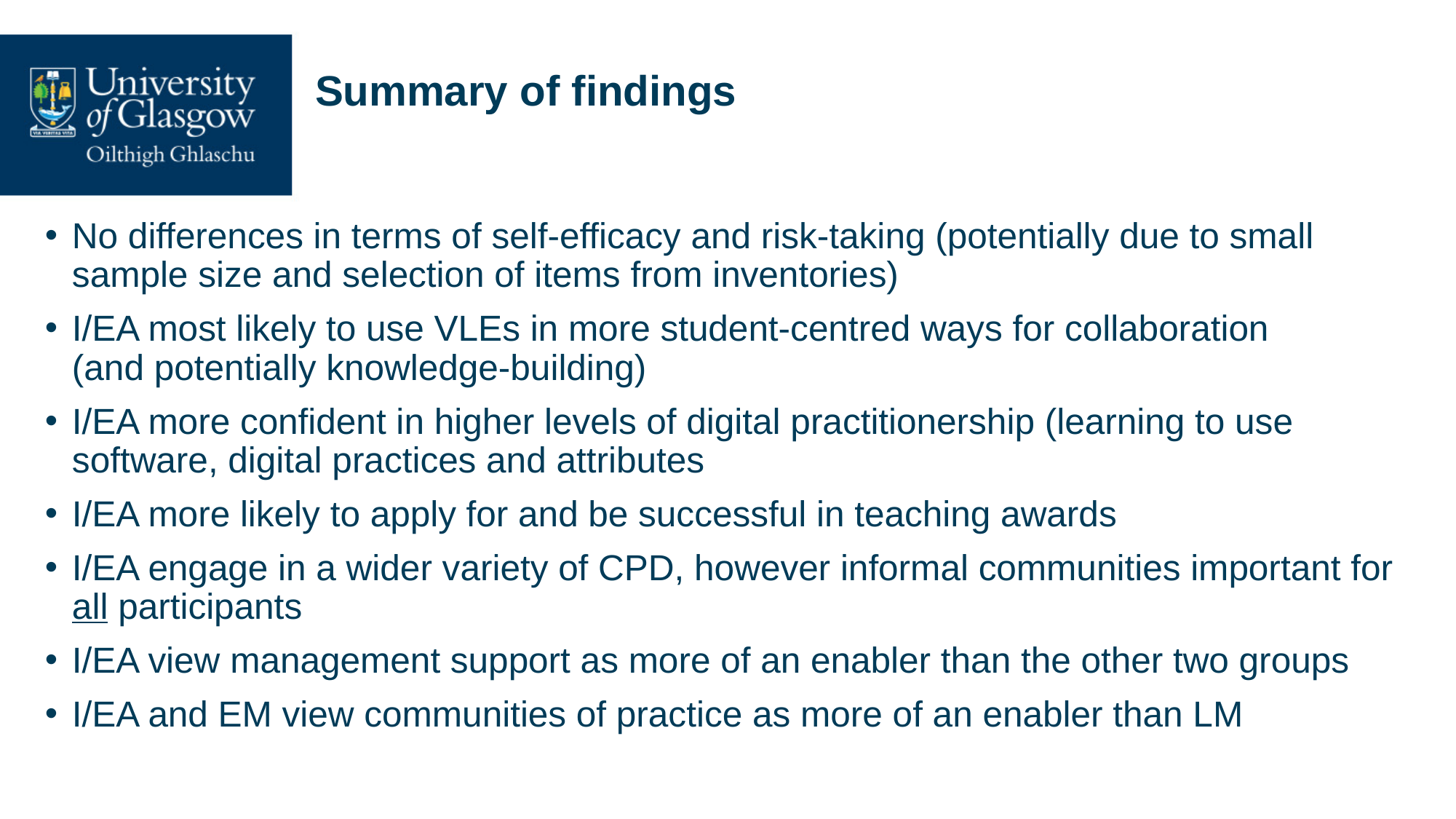

# Summary of findings
No differences in terms of self-efficacy and risk-taking (potentially due to small sample size and selection of items from inventories)
I/EA most likely to use VLEs in more student-centred ways for collaboration
(and potentially knowledge-building)
I/EA more confident in higher levels of digital practitionership (learning to use software, digital practices and attributes
I/EA more likely to apply for and be successful in teaching awards
I/EA engage in a wider variety of CPD, however informal communities important for all participants
I/EA view management support as more of an enabler than the other two groups
I/EA and EM view communities of practice as more of an enabler than LM